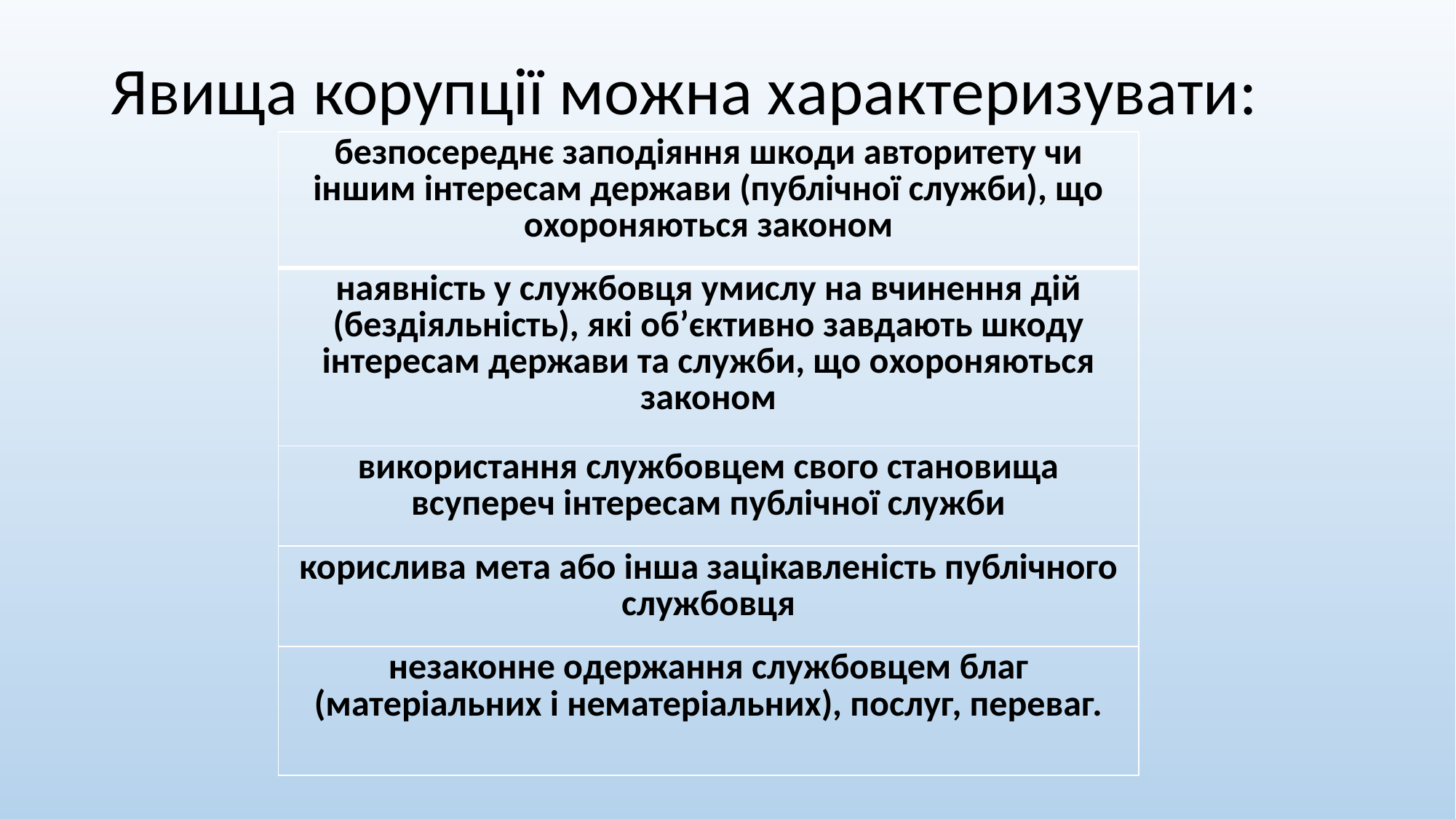

# Явища корупції можна характеризувати:
| безпосереднє заподіяння шкоди авторитету чи іншим інтересам держави (публічної служби), що охороняються законом |
| --- |
| наявність у службовця умислу на вчинення дій (бездіяльність), які об’єктивно завдають шкоду інтересам держави та служби, що охороняються законом |
| використання службовцем свого становища всупереч інтересам публічної служби |
| корислива мета або інша зацікавленість публічного службовця |
| незаконне одержання службовцем благ (матеріальних і нематеріальних), послуг, переваг. |